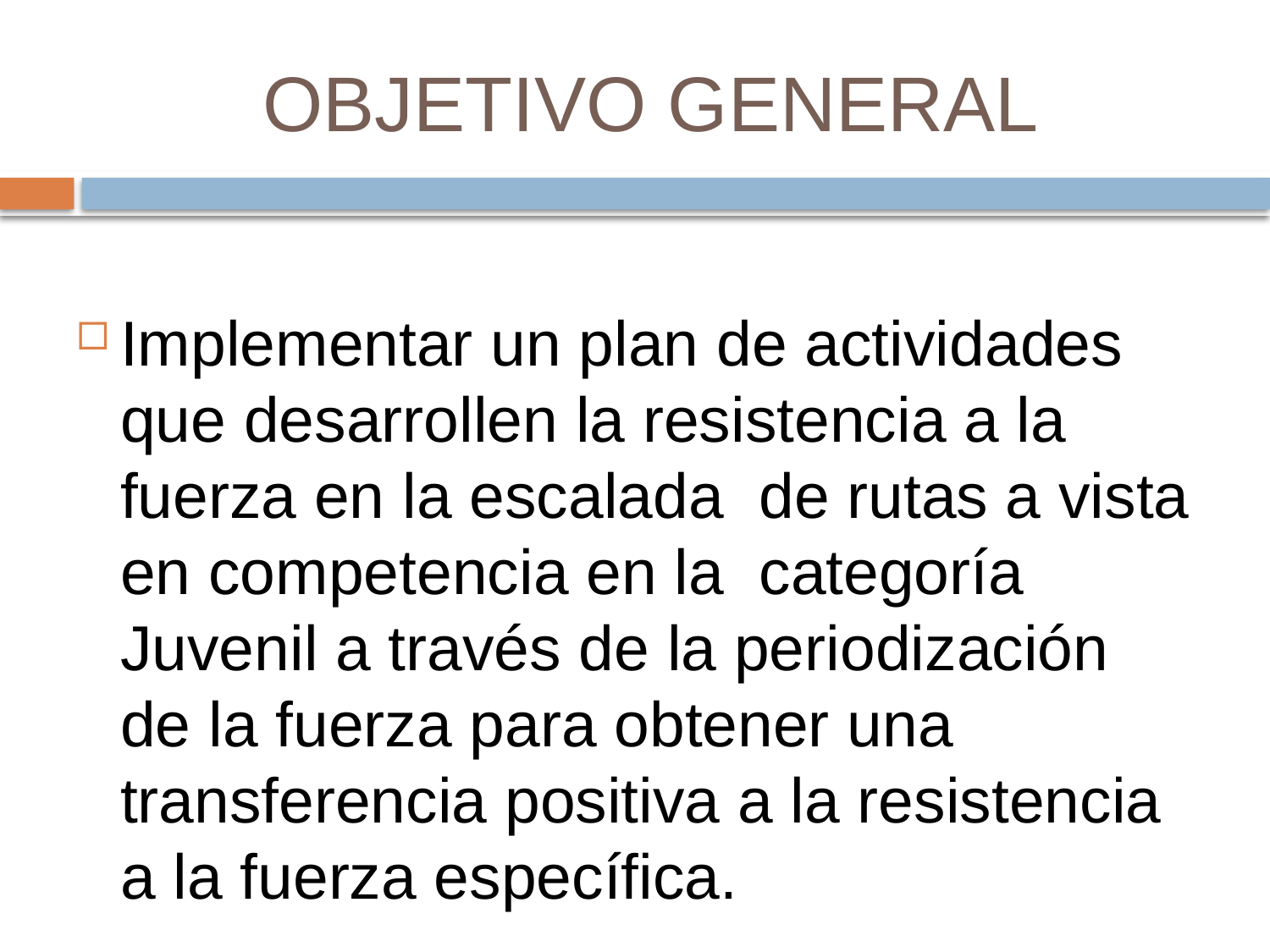

# OBJETIVO GENERAL
Implementar un plan de actividades  que desarrollen la resistencia a la fuerza en la escalada  de rutas a vista en competencia en la  categoría Juvenil a través de la periodización de la fuerza para obtener una transferencia positiva a la resistencia a la fuerza específica.